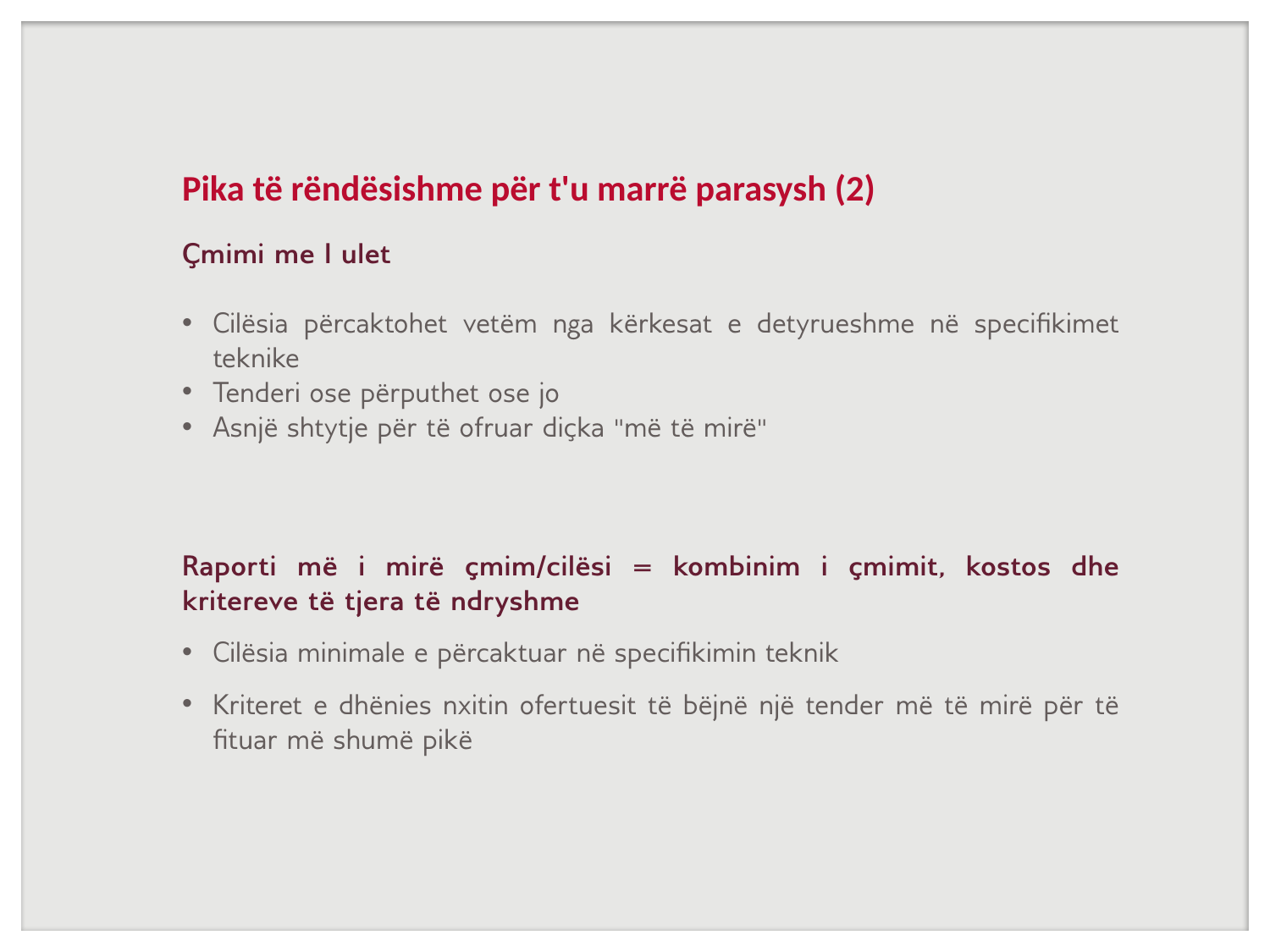

# Pika të rëndësishme për t'u marrë parasysh (2)
Çmimi me I ulet

Cilësia përcaktohet vetëm nga kërkesat e detyrueshme në specifikimet teknike
Tenderi ose përputhet ose jo
Asnjë shtytje për të ofruar diçka "më të mirë"

Raporti më i mirë çmim/cilësi = kombinim i çmimit, kostos dhe kritereve të tjera të ndryshme
Cilësia minimale e përcaktuar në specifikimin teknik
Kriteret e dhënies nxitin ofertuesit të bëjnë një tender më të mirë për të fituar më shumë pikë